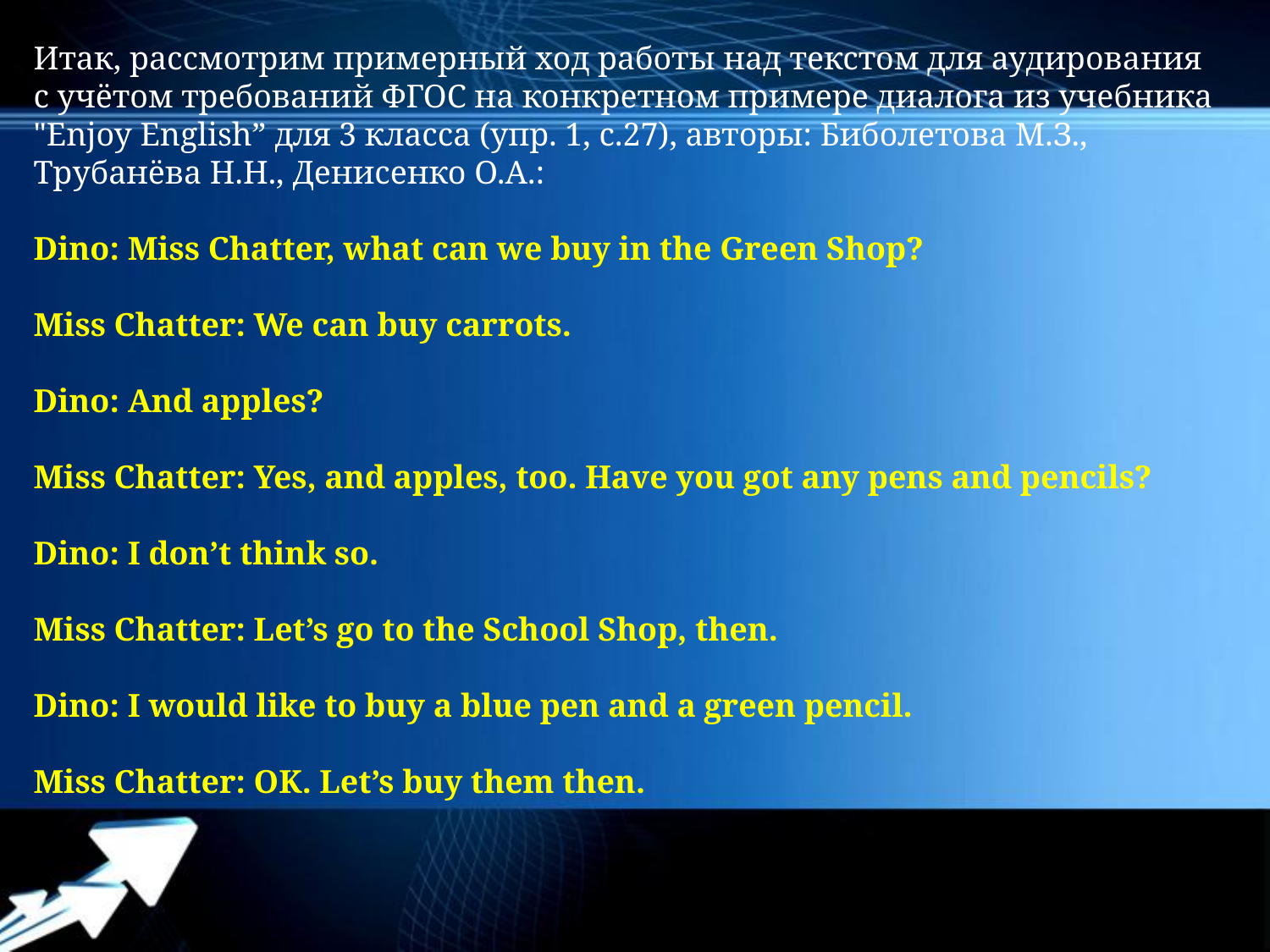

Итак, рассмотрим примерный ход работы над текстом для аудирования с учётом требований ФГОС на конкретном примере диалога из учебника "Enjoy English” для 3 класса (упр. 1, с.27), авторы: Биболетова М.З., Трубанёва Н.Н., Денисенко О.А.:
Dino: Miss Chatter, what can we buy in the Green Shop?
Miss Chatter: We can buy carrots.
Dino: And apples?
Miss Chatter: Yes, and apples, too. Have you got any pens and pencils?
Dino: I don’t think so.
Miss Chatter: Let’s go to the School Shop, then.
Dino: I would like to buy a blue pen and a green pencil.
Miss Chatter: OK. Let’s buy them then.